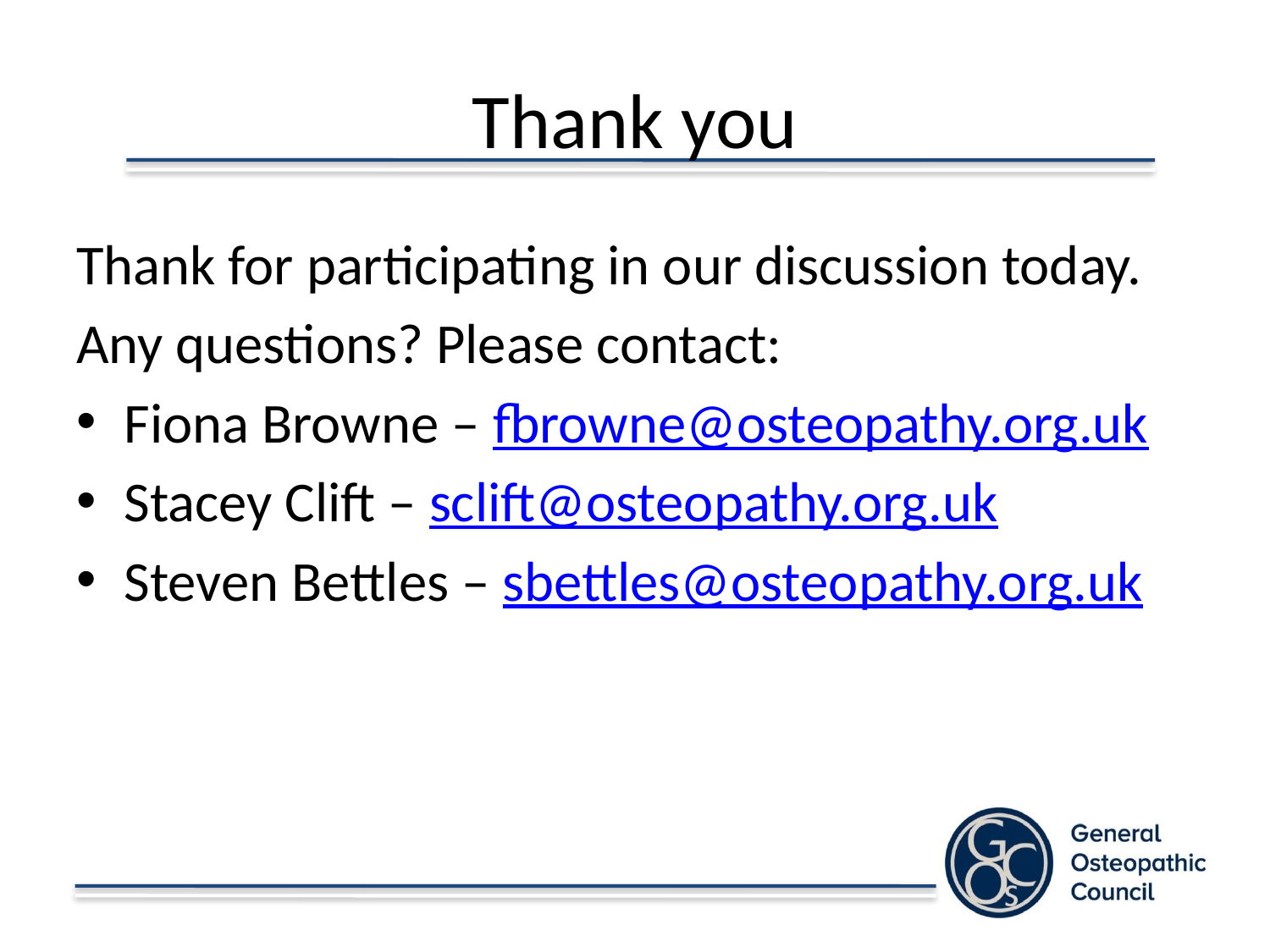

# Thank you
Thank for participating in our discussion today.
Any questions? Please contact:
Fiona Browne – fbrowne@osteopathy.org.uk
Stacey Clift – sclift@osteopathy.org.uk
Steven Bettles – sbettles@osteopathy.org.uk